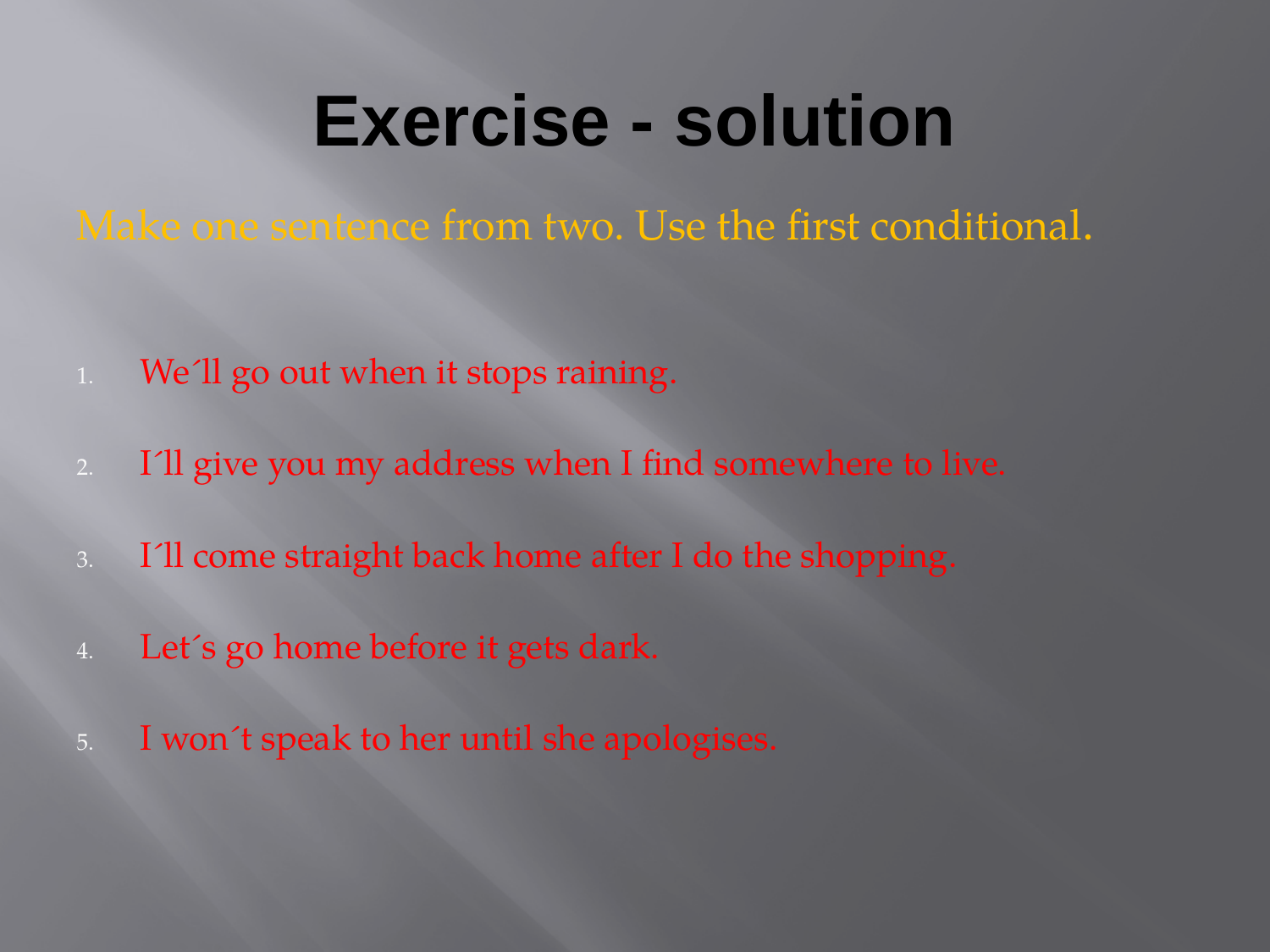

# Exercise - solution
Make one sentence from two. Use the first conditional.

We´ll go out when it stops raining.
I´ll give you my address when I find somewhere to live.
I´ll come straight back home after I do the shopping.
Let´s go home before it gets dark.
I won´t speak to her until she apologises.